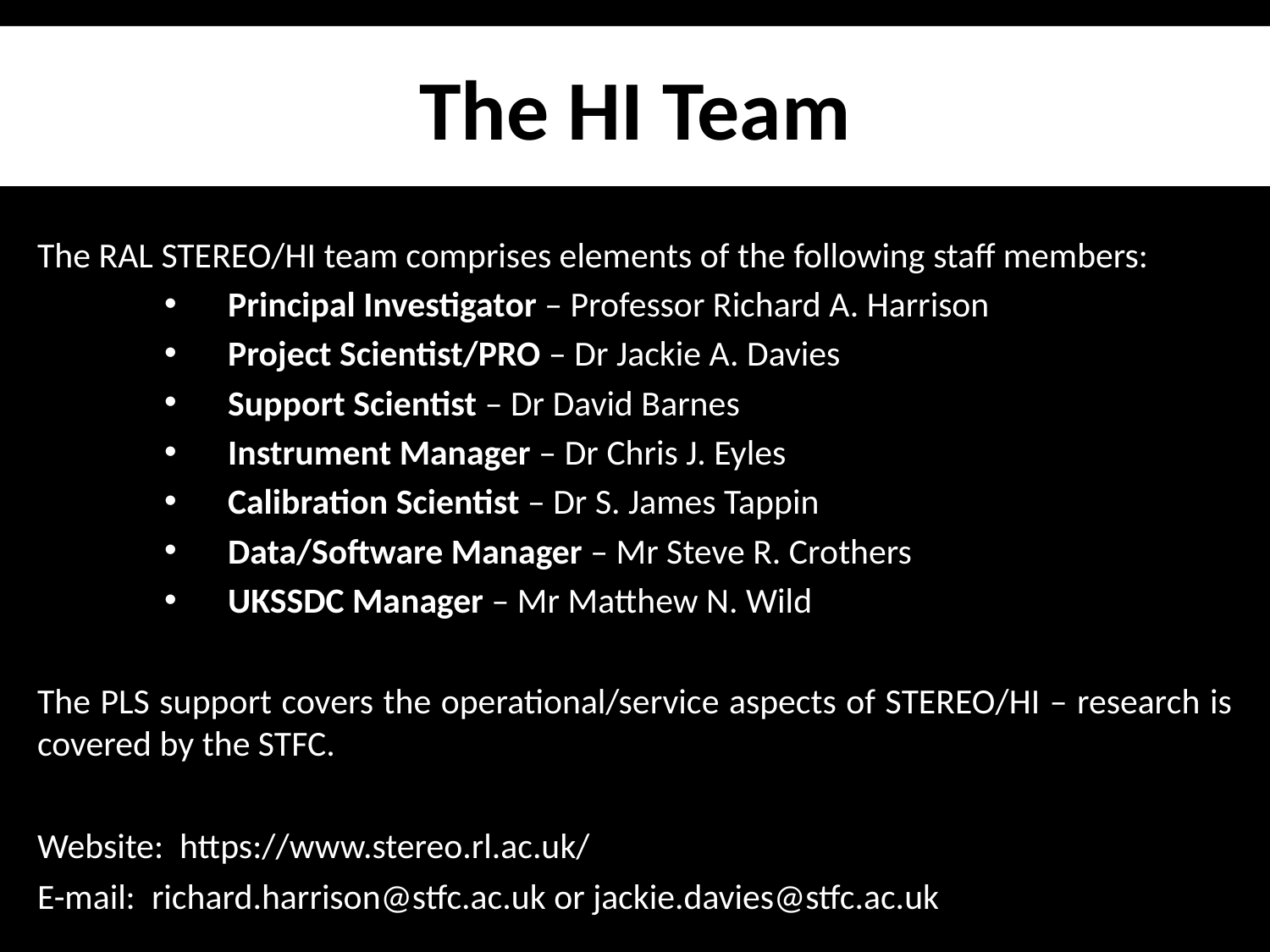

The HI Team
The RAL STEREO/HI team comprises elements of the following staff members:
Principal Investigator – Professor Richard A. Harrison
Project Scientist/PRO – Dr Jackie A. Davies
Support Scientist – Dr David Barnes
Instrument Manager – Dr Chris J. Eyles
Calibration Scientist – Dr S. James Tappin
Data/Software Manager – Mr Steve R. Crothers
UKSSDC Manager – Mr Matthew N. Wild

The PLS support covers the operational/service aspects of STEREO/HI – research is covered by the STFC.

Website:  https://www.stereo.rl.ac.uk/
E-mail:  richard.harrison@stfc.ac.uk or jackie.davies@stfc.ac.uk